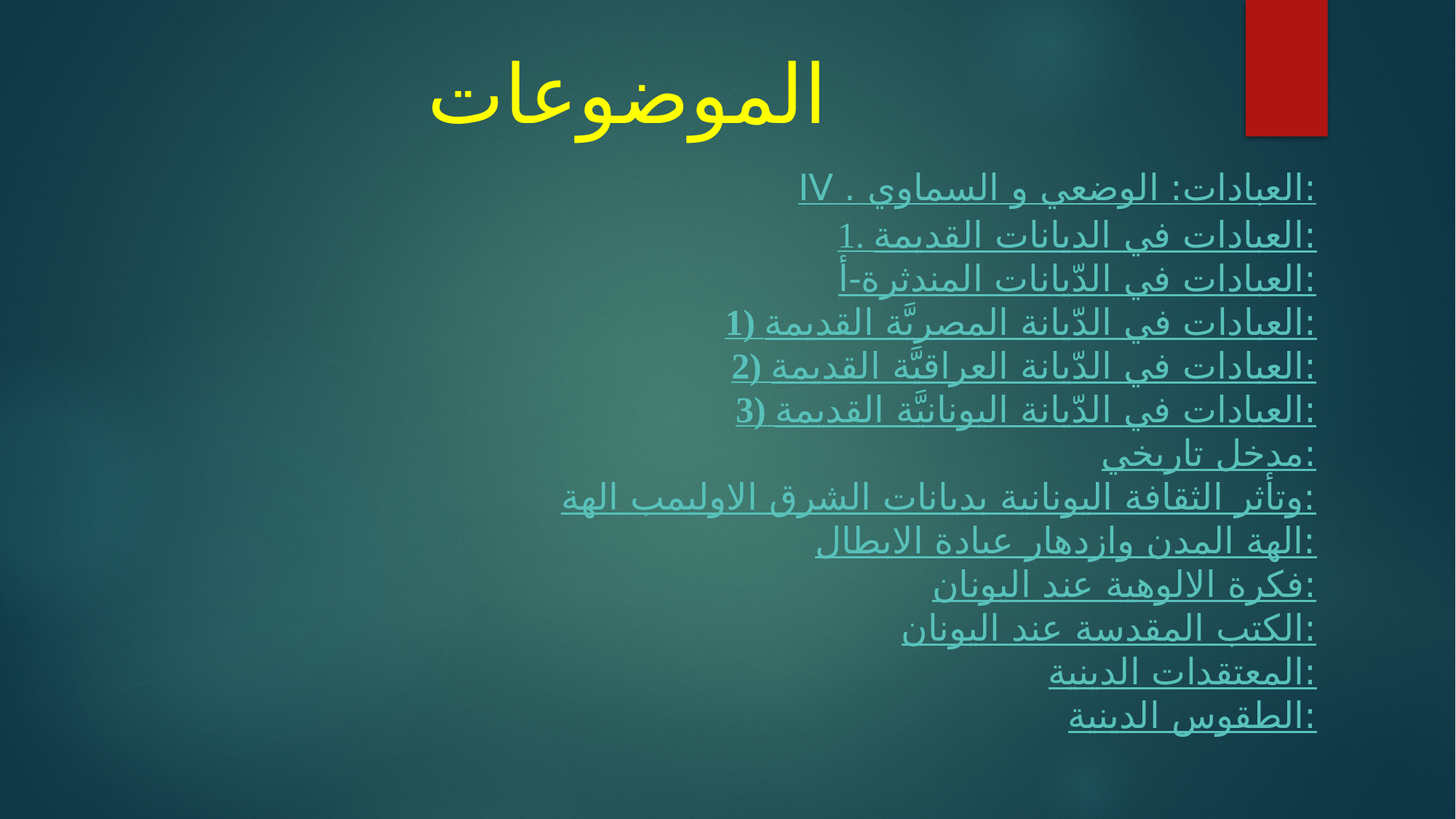

الموضوعات
IV . العبادات: الوضعي و السماوي:
1. العبادات في الديانات القديمة:
‌أ-العبادات في الدّيانات المندثرة:
1) العبادات في الدّيانة المصريَّة القديمة:
2) العبادات في الدّيانة العراقيَّة القديمة:
3) العبادات في الدّيانة اليونانيَّة القديمة:
مدخل تاريخي:
الهة الاوليمب وتأثر الثقافة اليونانية بديانات الشرق:
الهة المدن وازدهار عبادة الابطال:
فكرة الالوهية عند اليونان:
الكتب المقدسة عند اليونان:
المعتقدات الدينية:
الطقوس الدينية: